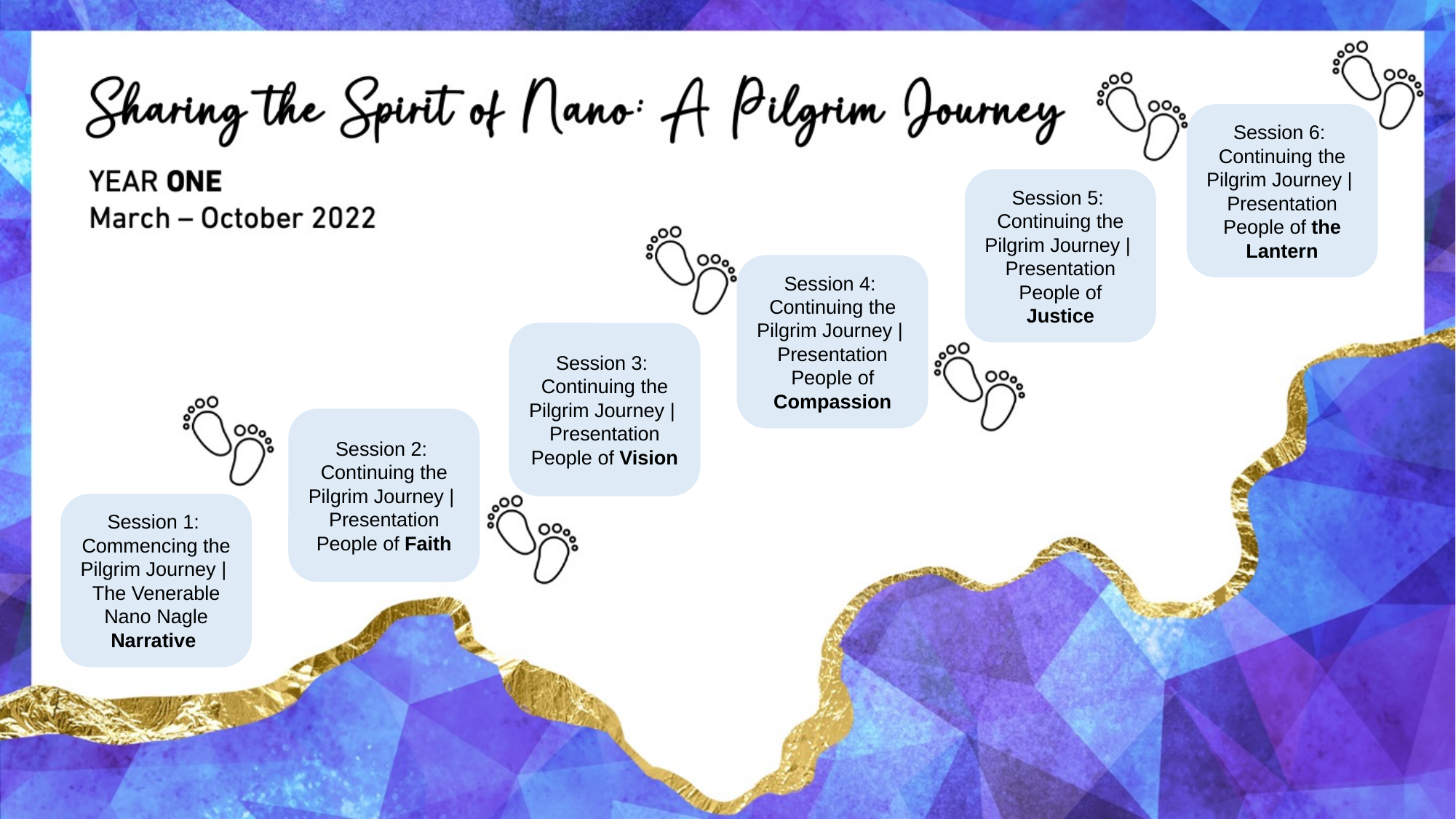

Session 6:
Continuing the Pilgrim Journey |
Presentation People of the Lantern
Session 5:
Continuing the Pilgrim Journey |
Presentation People of Justice
Session 4:
Continuing the Pilgrim Journey |
Presentation People of Compassion
Session 3:
Continuing the Pilgrim Journey |
Presentation People of Vision
Session 2:
Continuing the Pilgrim Journey |
Presentation People of Faith
Session 1:
Commencing the Pilgrim Journey |
The Venerable Nano Nagle Narrative